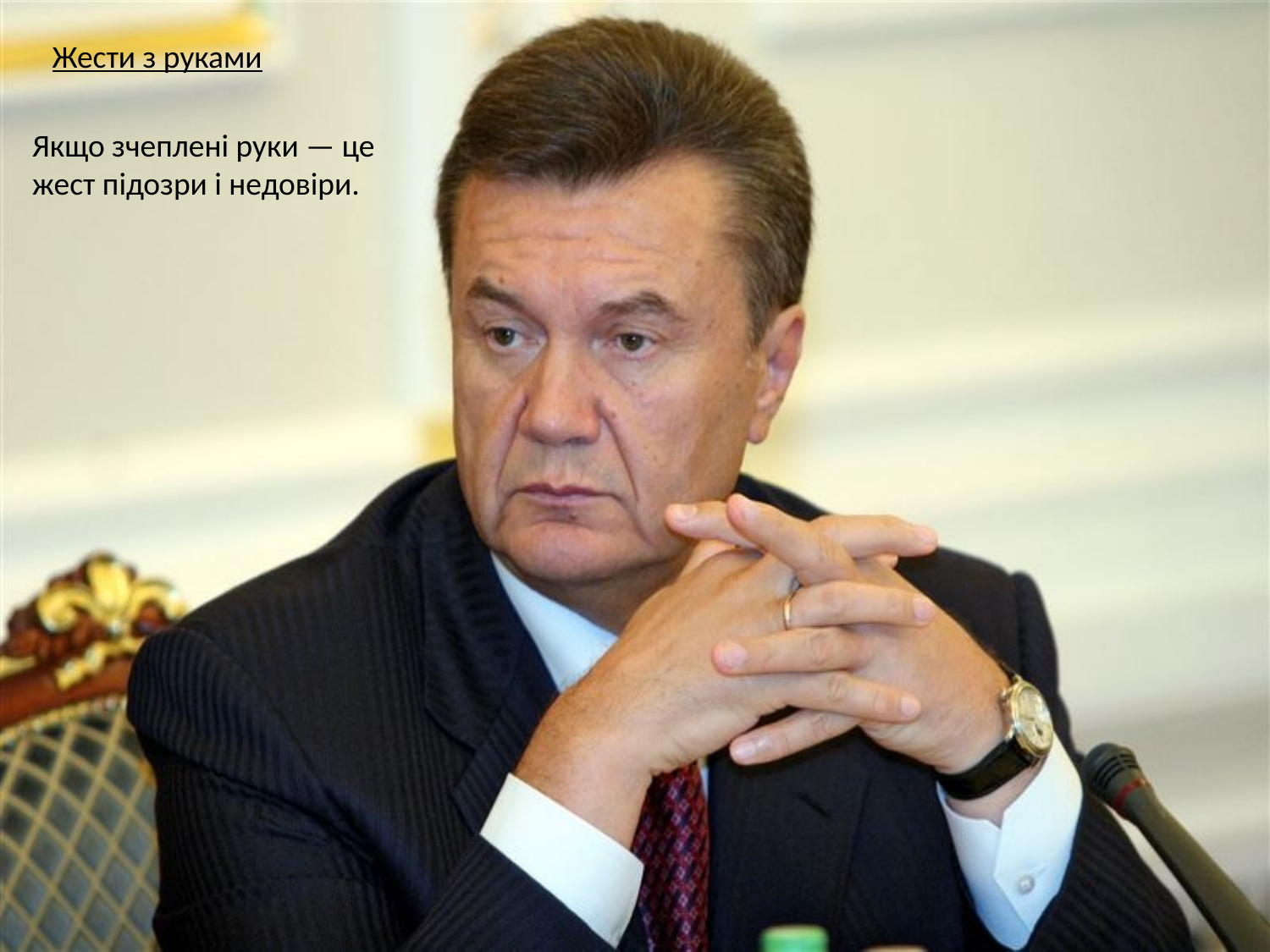

Жести з руками

Якщо зчеплені руки — це жест підозри і недовіри.